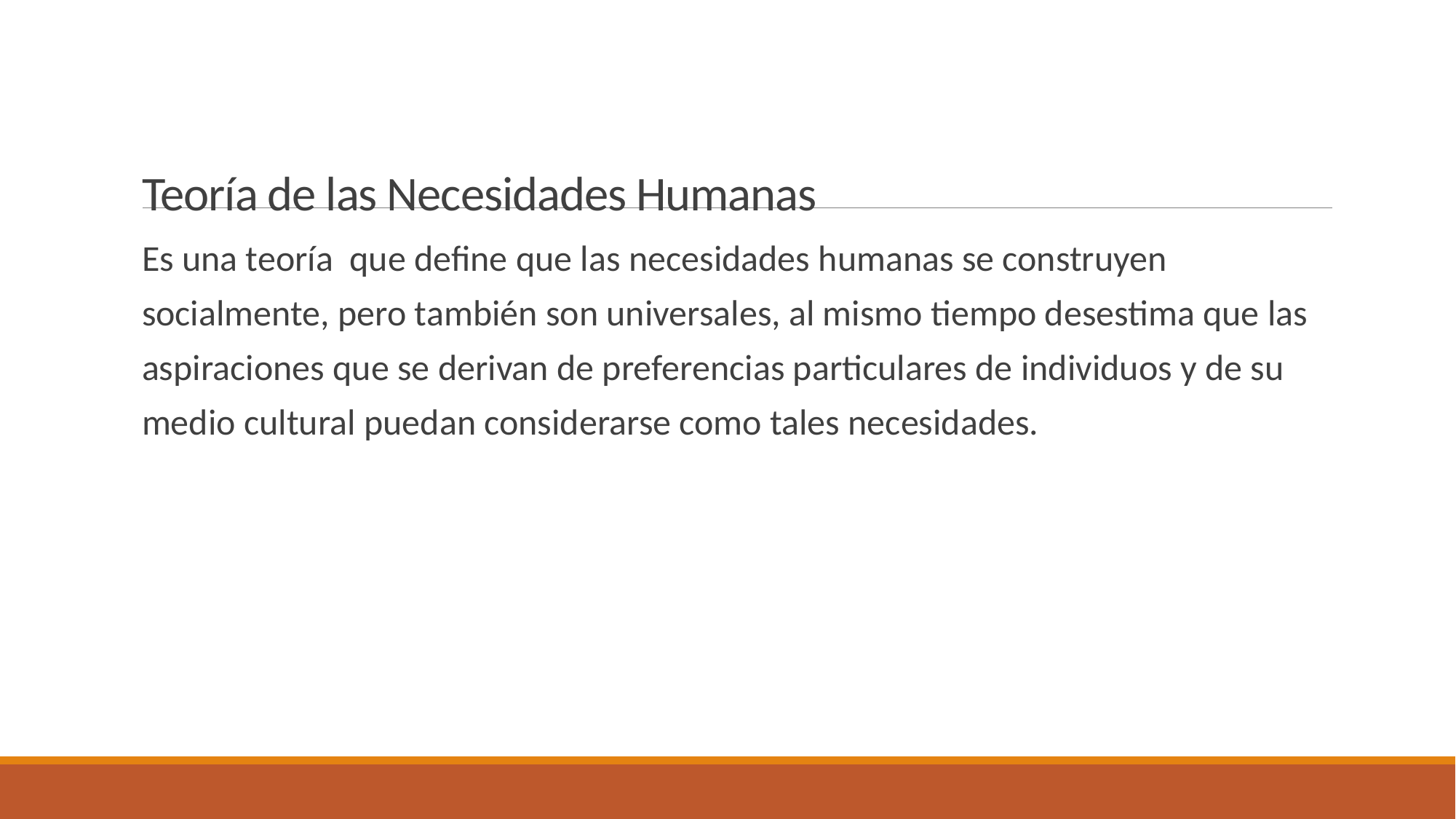

# Teoría de las Necesidades Humanas
Es una teoría  que define que las necesidades humanas se construyen socialmente, pero también son universales, al mismo tiempo desestima que las aspiraciones que se derivan de preferencias particulares de individuos y de su medio cultural puedan considerarse como tales necesidades.